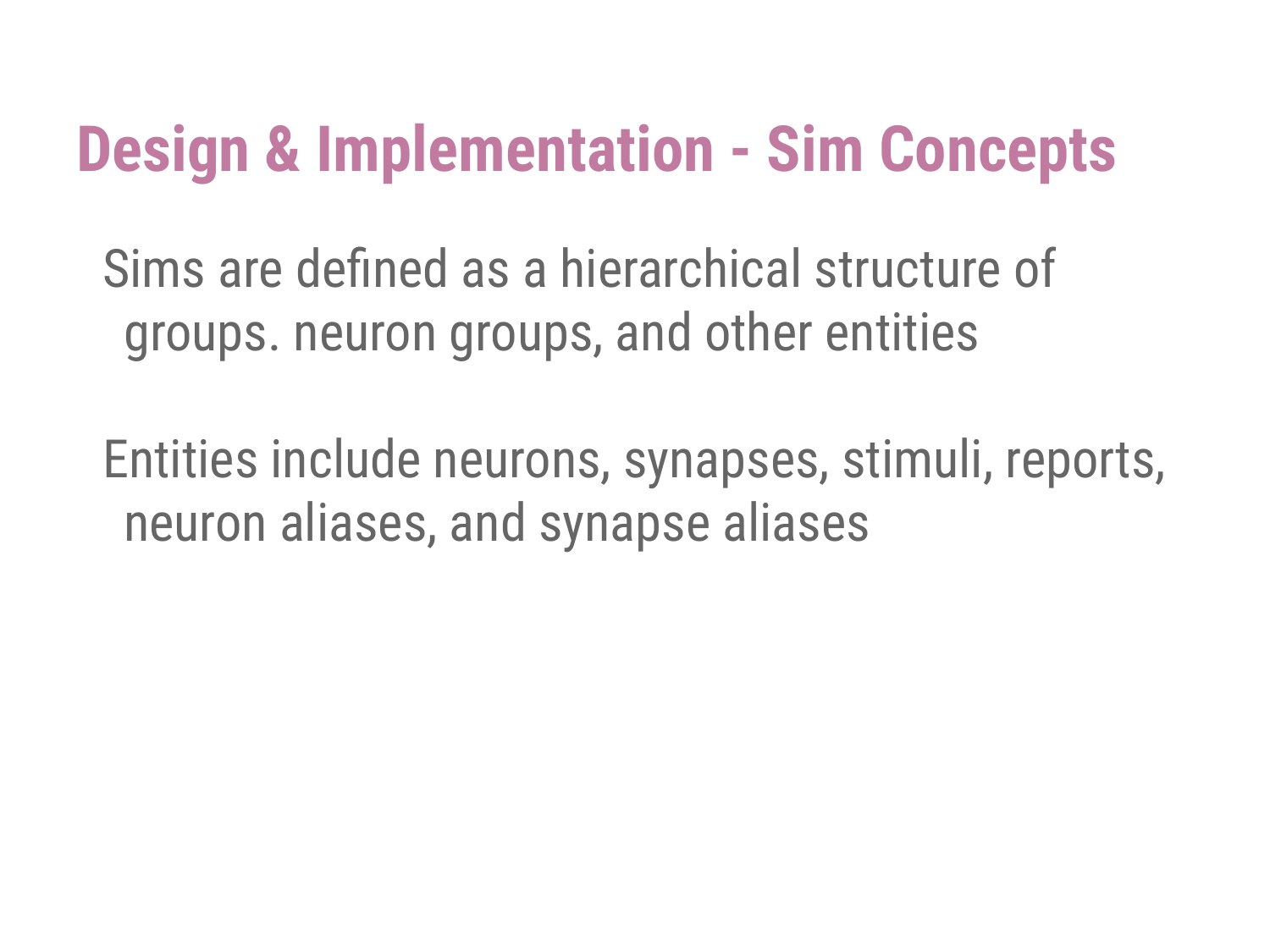

# Design & Implementation - Sim Concepts
Sims are defined as a hierarchical structure of groups. neuron groups, and other entities

Entities include neurons, synapses, stimuli, reports, neuron aliases, and synapse aliases